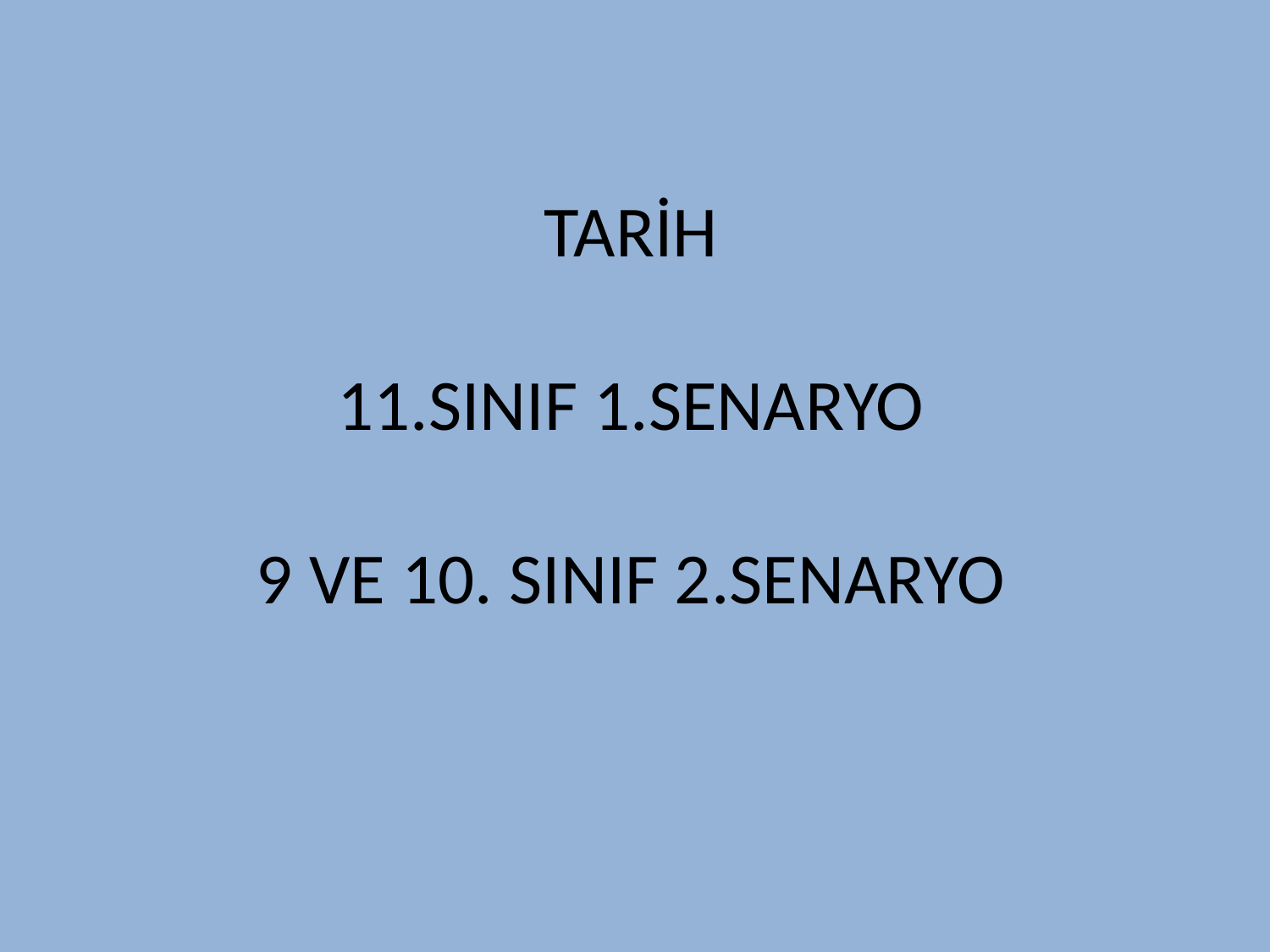

# TARİH 11.SINIF 1.SENARYO 9 VE 10. SINIF 2.SENARYO